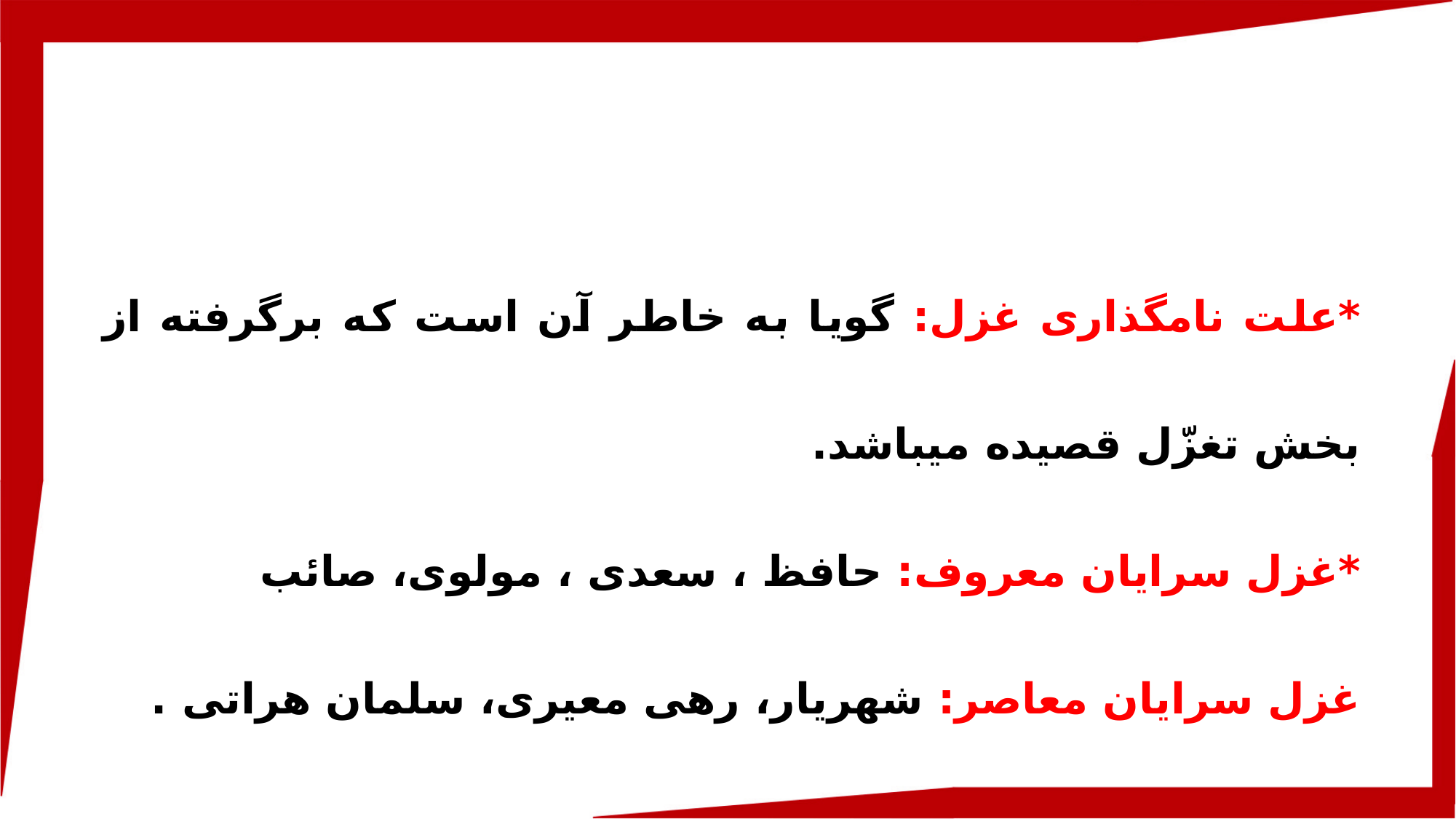

*علت نامگذاری غزل: گویا به خاطر آن است که برگرفته از بخش تغزّل قصیده می­باشد.
*غزل سرایان معروف: حافظ ، سعدی ، مولوی، صائب
غزل سرایان معاصر: شهریار، رهی معیری، سلمان هراتی .